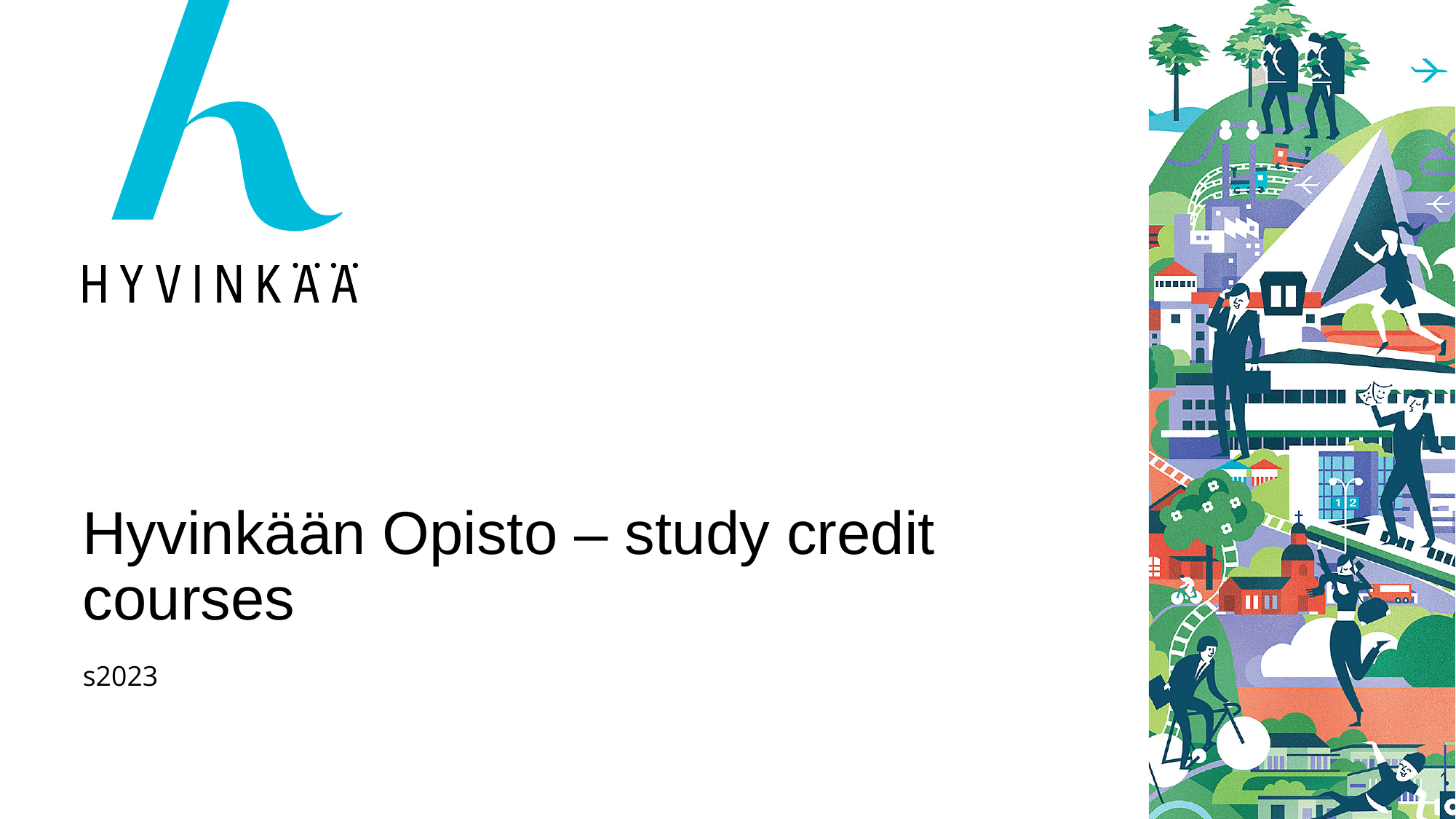

# Hyvinkään Opisto – study credit courses
s2023
1
7.1.2024